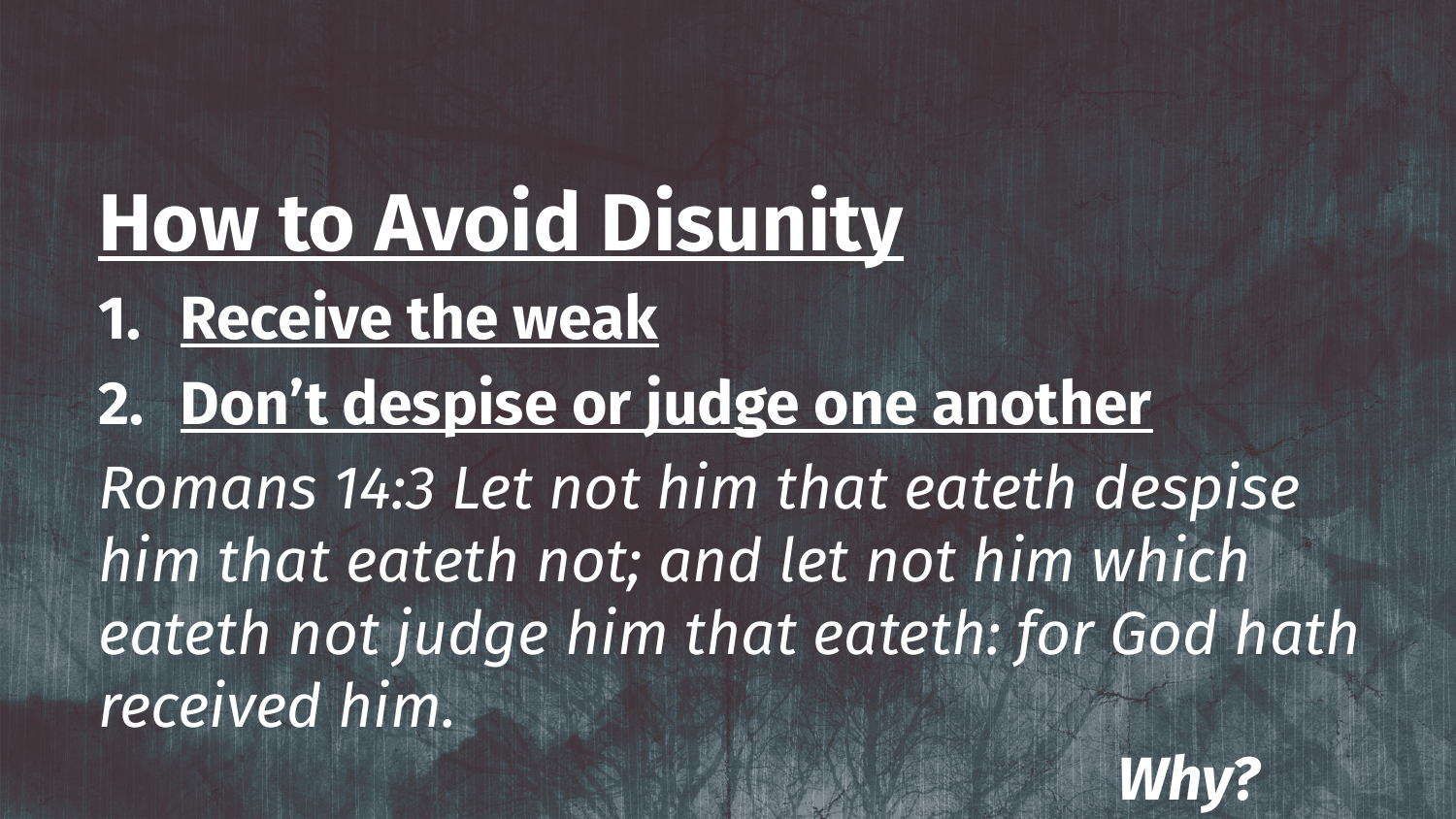

How to Avoid Disunity
Receive the weak
Don’t despise or judge one another
Romans 14:3 Let not him that eateth despise him that eateth not; and let not him which eateth not judge him that eateth: for God hath received him.
							Why?